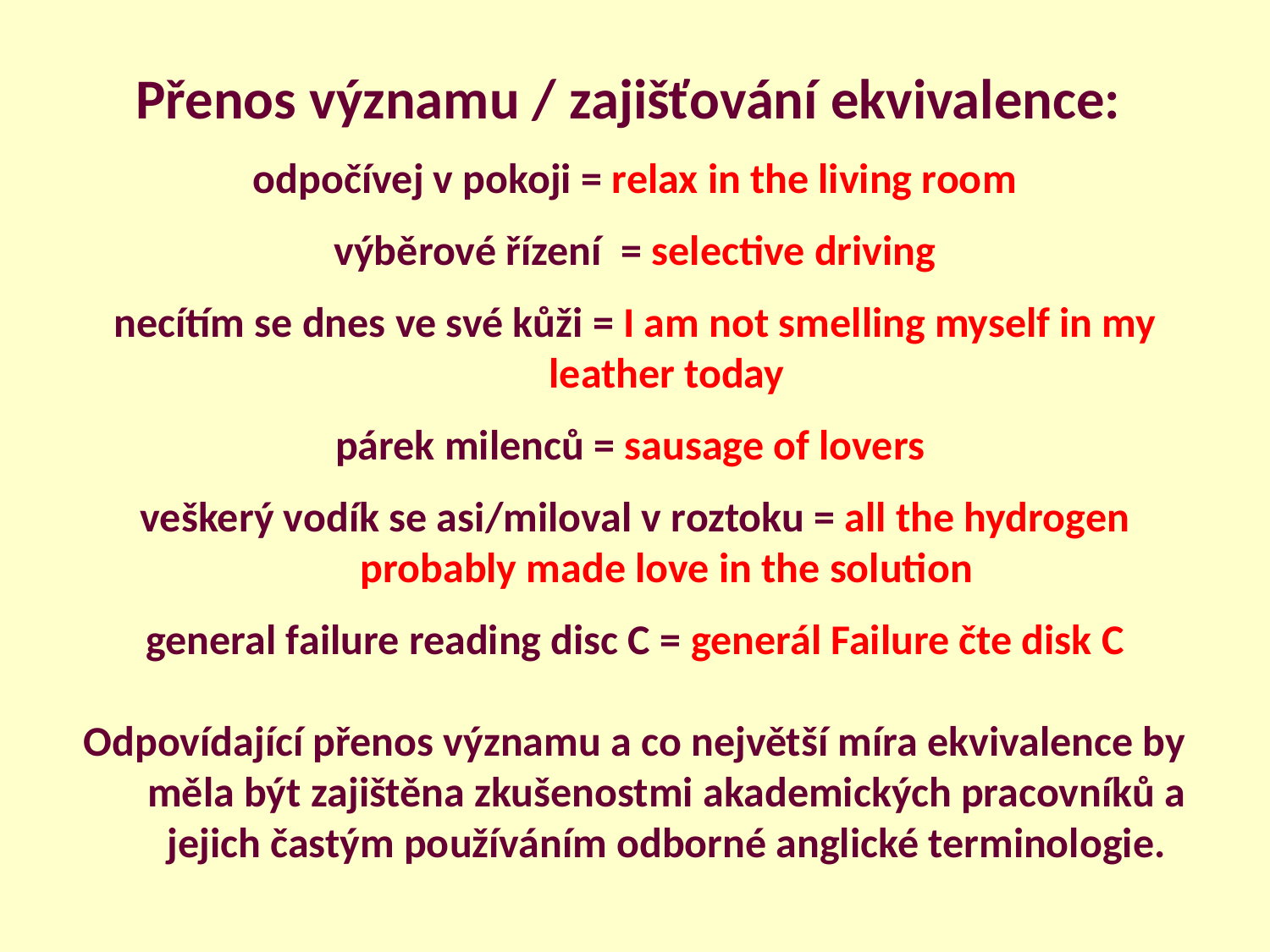

Přenos významu / zajišťování ekvivalence:
odpočívej v pokoji = relax in the living room
výběrové řízení  = selective driving
necítím se dnes ve své kůži = I am not smelling myself in my leather today
párek milenců = sausage of lovers
veškerý vodík se asi/miloval v roztoku = all the hydrogen probably made love in the solution
general failure reading disc C = generál Failure čte disk C

Odpovídající přenos významu a co největší míra ekvivalence by měla být zajištěna zkušenostmi akademických pracovníků a jejich častým používáním odborné anglické terminologie.